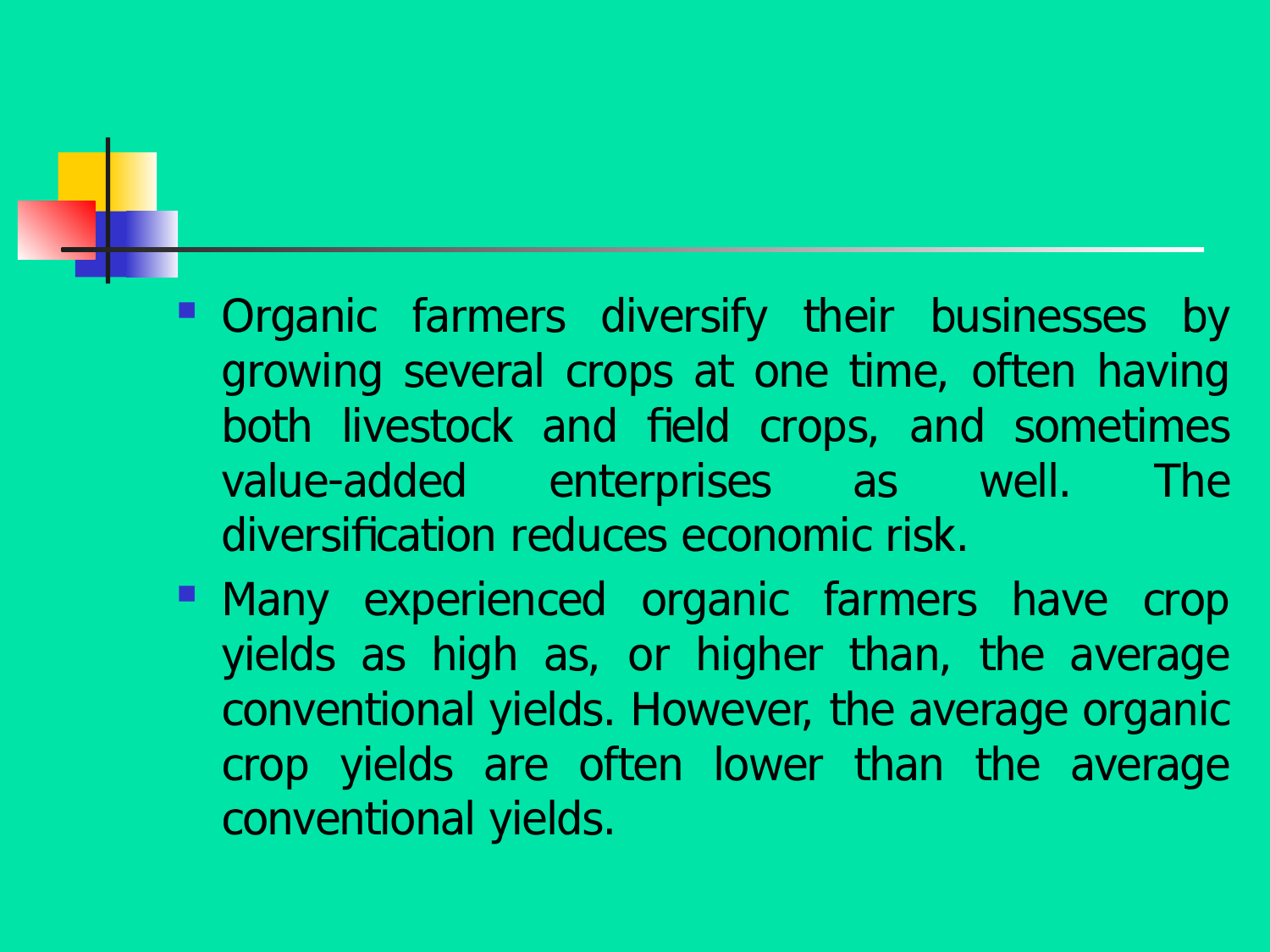

Organic farmers diversify their businesses by growing several crops at one time, often having both livestock and field crops, and sometimes value-added enterprises as well. The diversification reduces economic risk.
Many experienced organic farmers have crop yields as high as, or higher than, the average conventional yields. However, the average organic crop yields are often lower than the average conventional yields.